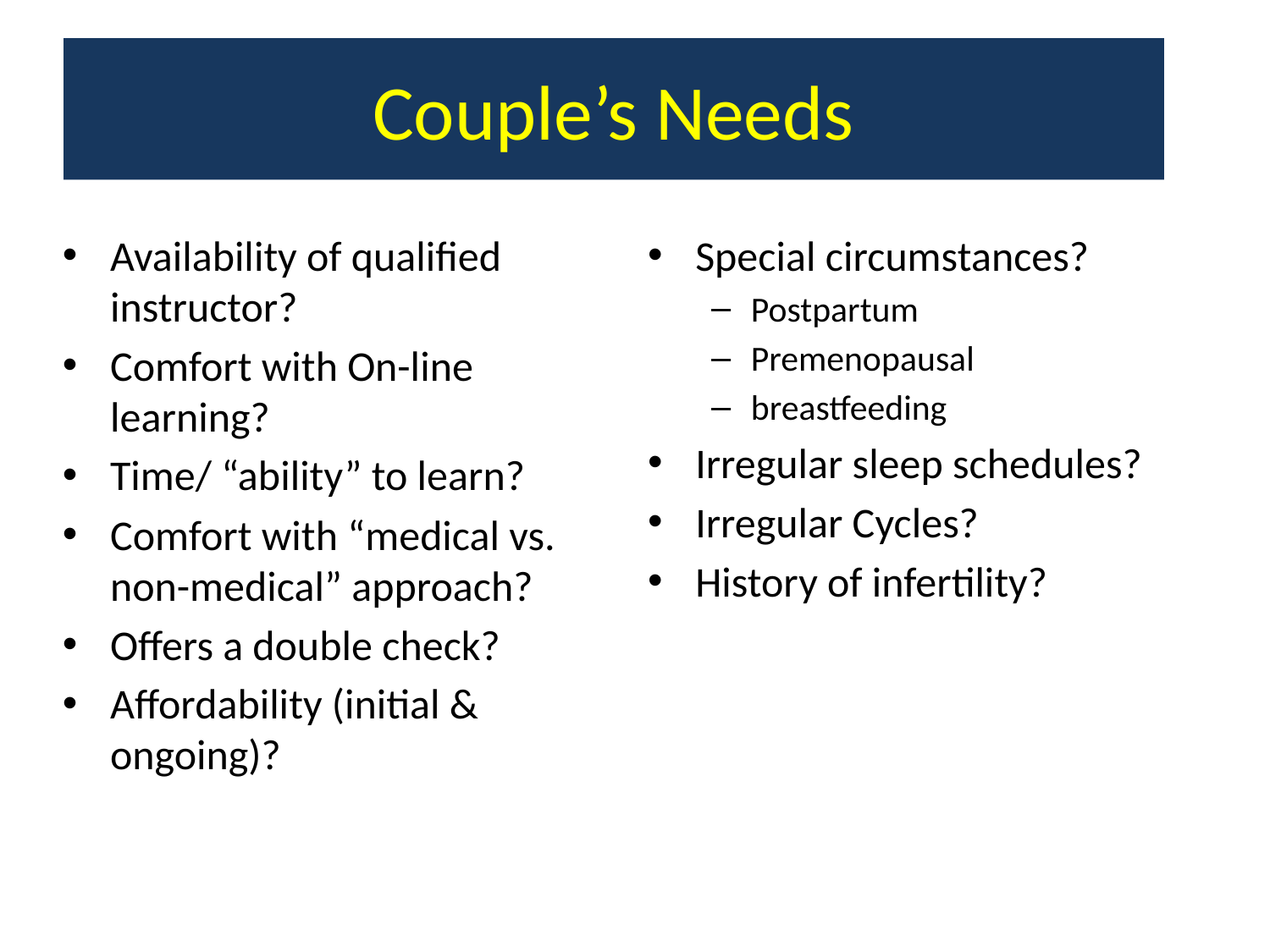

# Couple’s Needs
Availability of qualified instructor?
Comfort with On-line learning?
Time/ “ability” to learn?
Comfort with “medical vs. non-medical” approach?
Offers a double check?
Affordability (initial & ongoing)?

Special circumstances?
Postpartum
Premenopausal
breastfeeding
Irregular sleep schedules?
Irregular Cycles?
History of infertility?